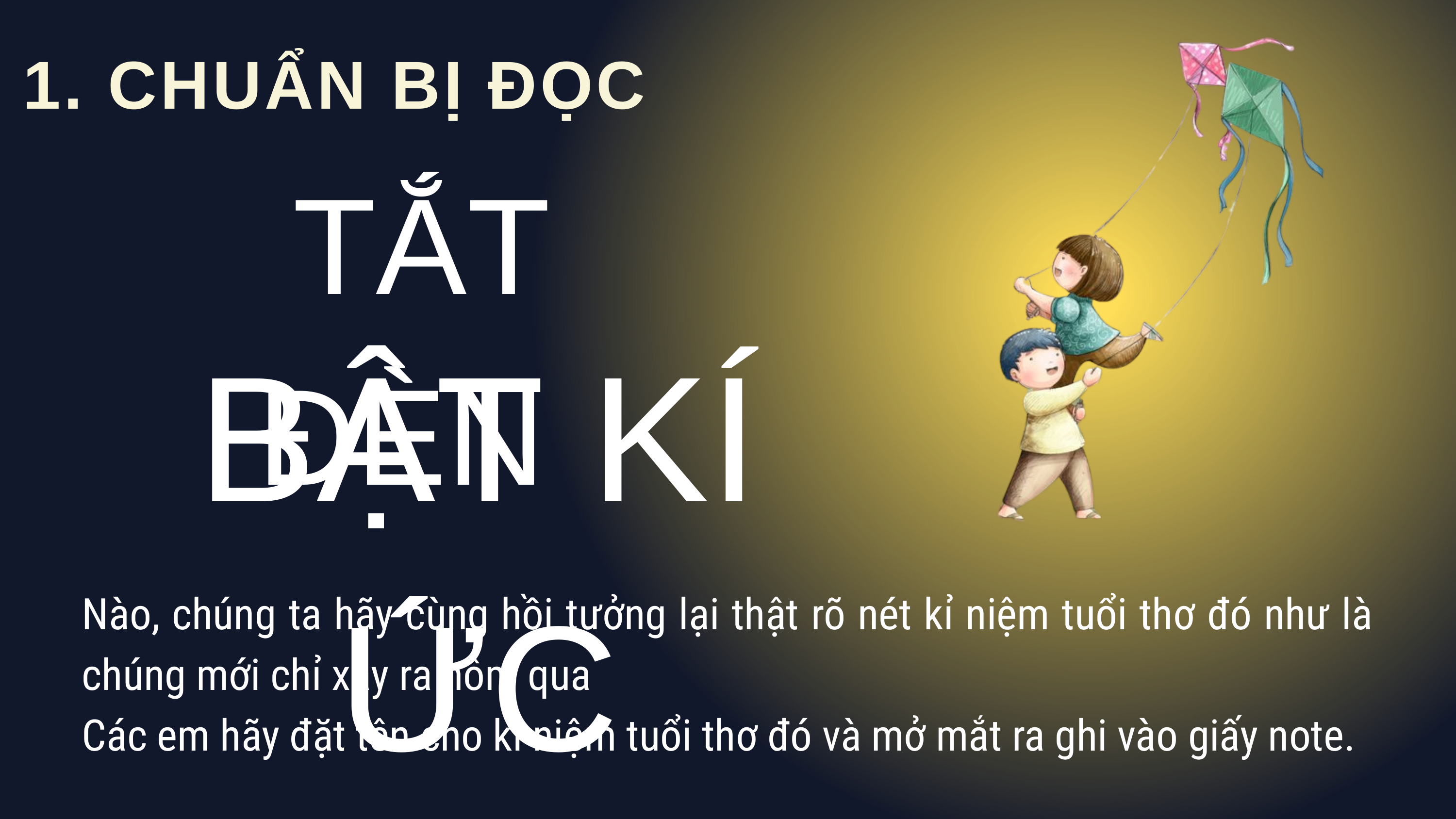

1. CHUẨN BỊ ĐỌC
TẮT ĐÈN
BẬT KÍ ỨC
Nào, chúng ta hãy cùng hồi tưởng lại thật rõ nét kỉ niệm tuổi thơ đó như là chúng mới chỉ xảy ra hôm qua
Các em hãy đặt tên cho kỉ niệm tuổi thơ đó và mở mắt ra ghi vào giấy note.